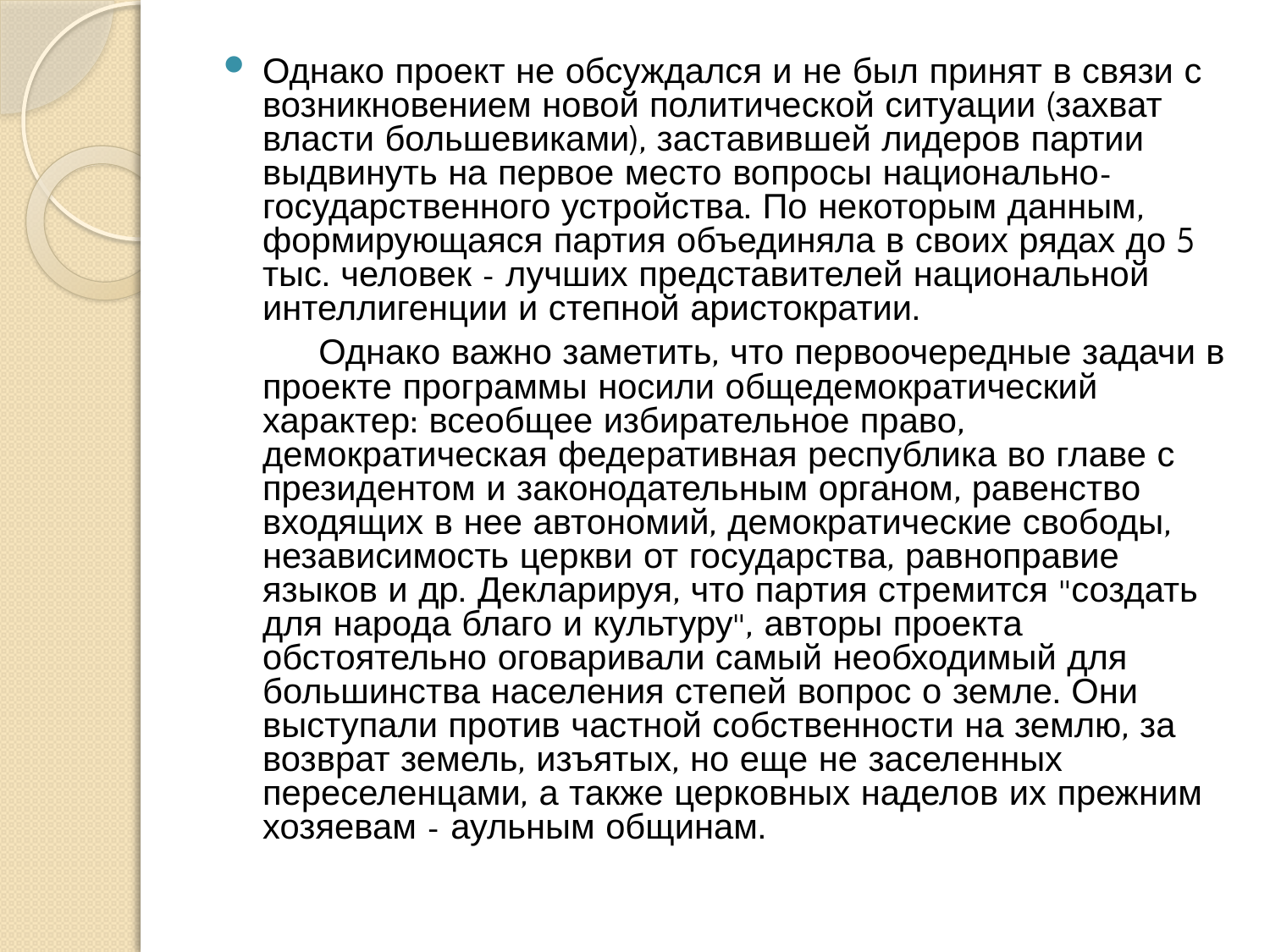

Однако проект не обсуждался и не был принят в связи с возникновением новой политической ситуации (захват власти большевиками), заставившей лидеров партии выдвинуть на первое место вопросы национально-государственного устройства. По некоторым данным, формирующаяся партия объединяла в своих рядах до 5 тыс. человек - лучших представителей национальной интеллигенции и степной аристократии.
         Однако важно заметить, что первоочередные задачи в проекте программы носили общедемократический характер: всеобщее избирательное право, демократическая федеративная республика во главе с президентом и законодательным органом, равенство входящих в нее автономий, демократические свободы, независимость церкви от государства, равноправие языков и др. Декларируя, что партия стремится "создать для народа благо и культуру", авторы проекта обстоятельно оговаривали самый необходимый для большинства населения степей вопрос о земле. Они выступали против частной собственности на землю, за возврат земель, изъятых, но еще не заселенных переселенцами, а также церковных наделов их прежним хозяевам - аульным общинам.